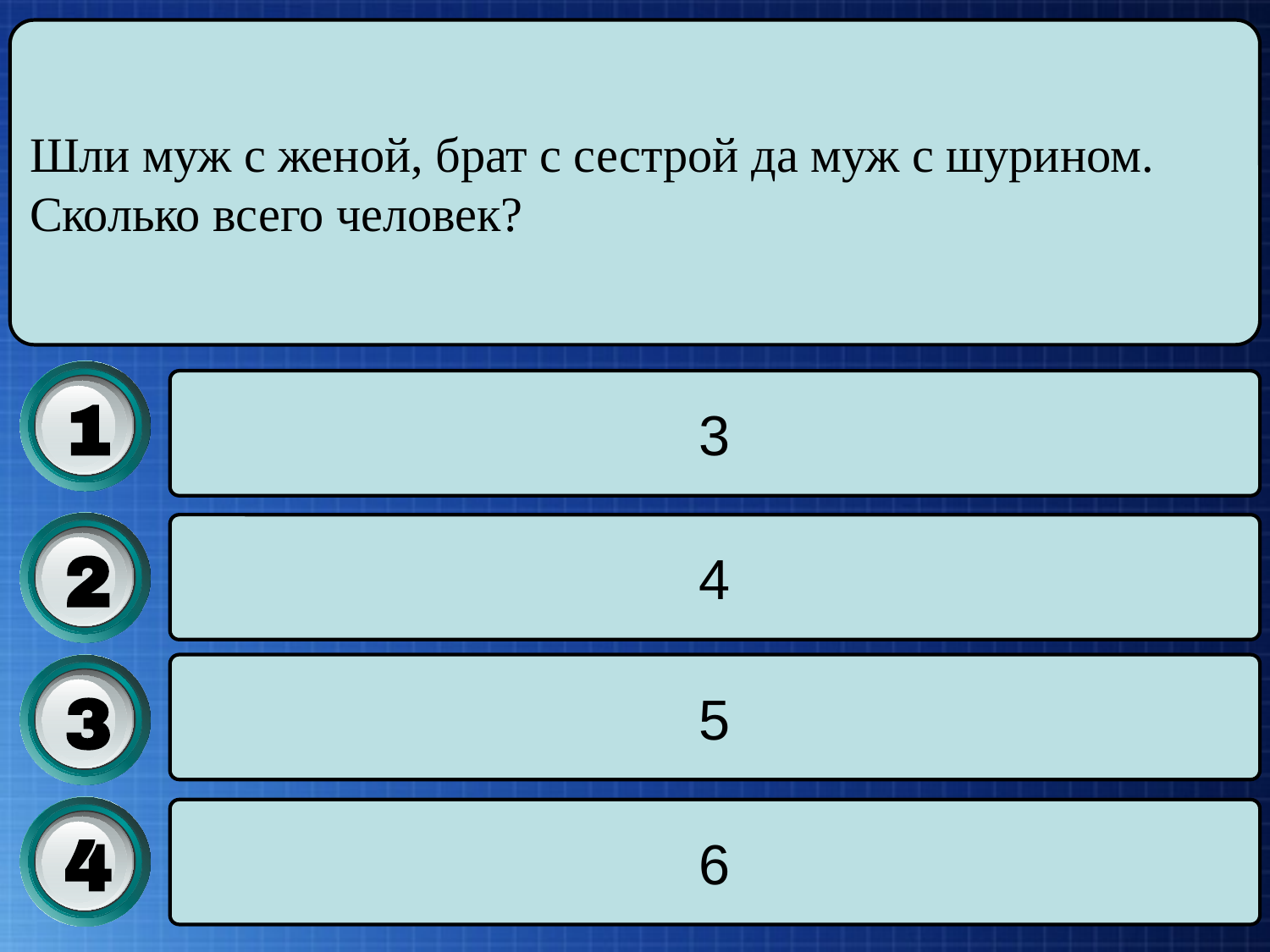

Шли муж с женой, брат с сестрой да муж с шурином. Сколько всего человек?

1
3

2
4

3
5

4
6